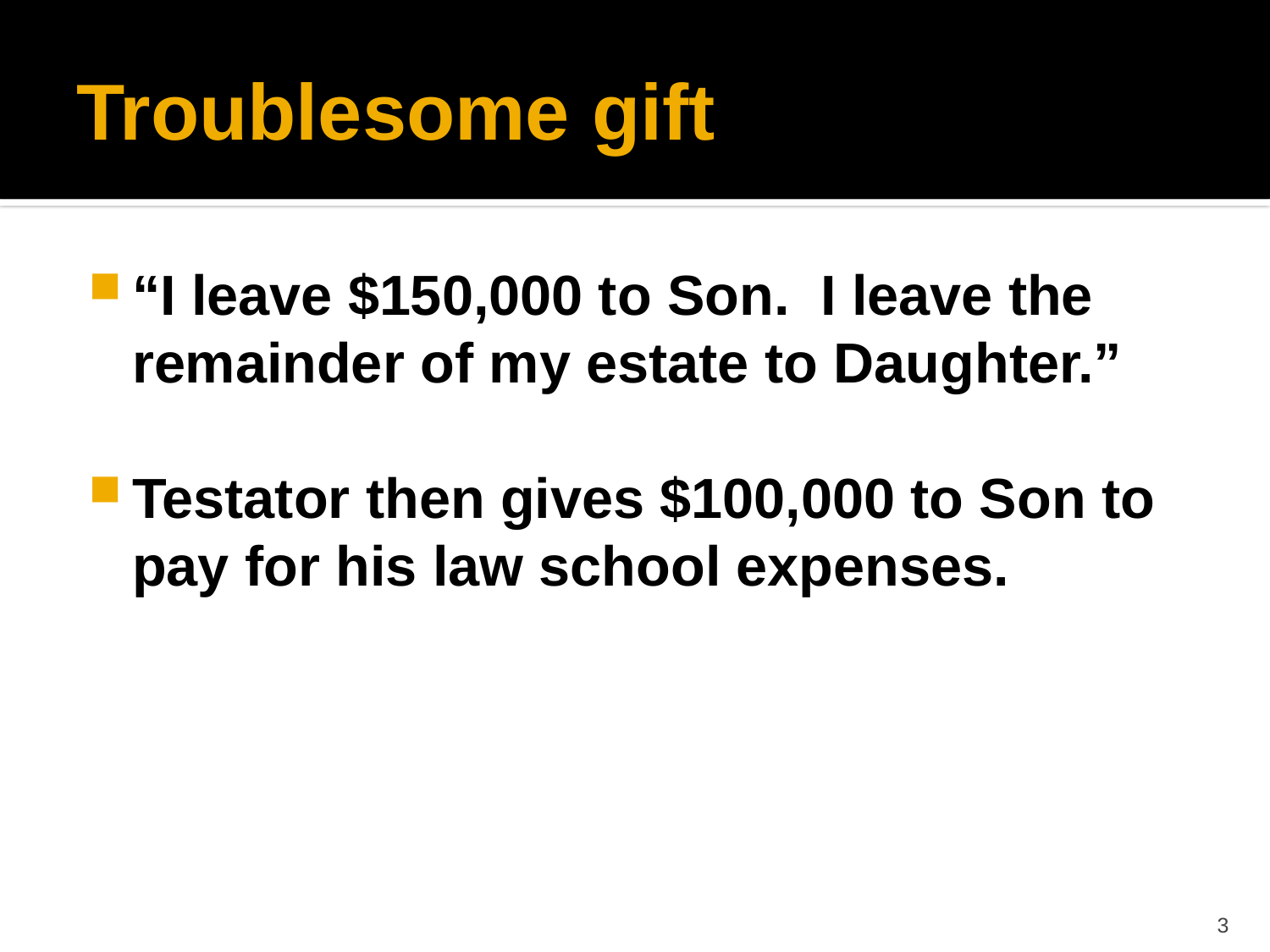

# Troublesome gift
“I leave $150,000 to Son.  I leave the remainder of my estate to Daughter.”

Testator then gives $100,000 to Son to pay for his law school expenses.
3